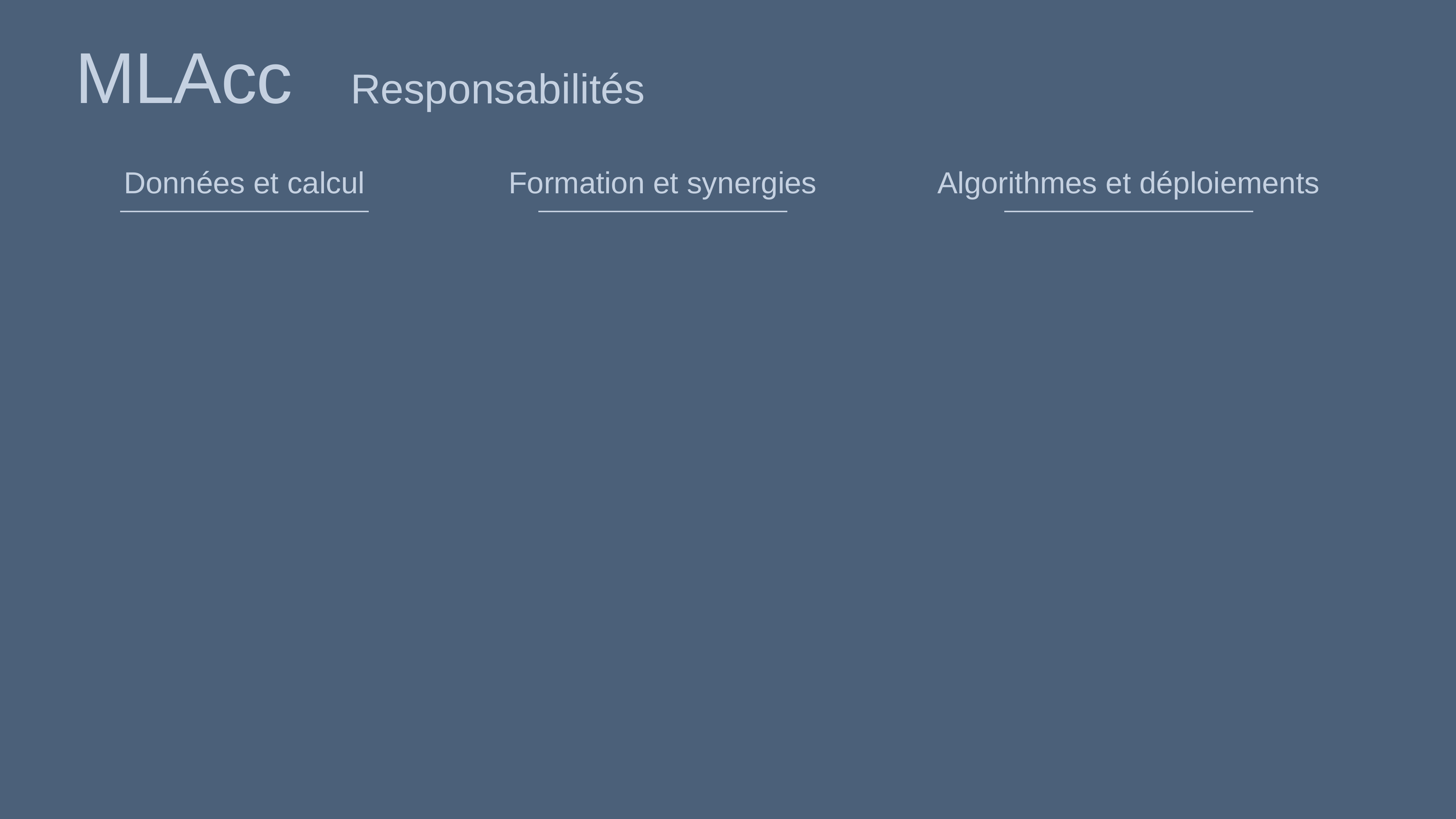

# MLAcc
Responsabilités
Données et calcul
Formation et synergies
Algorithmes et déploiements